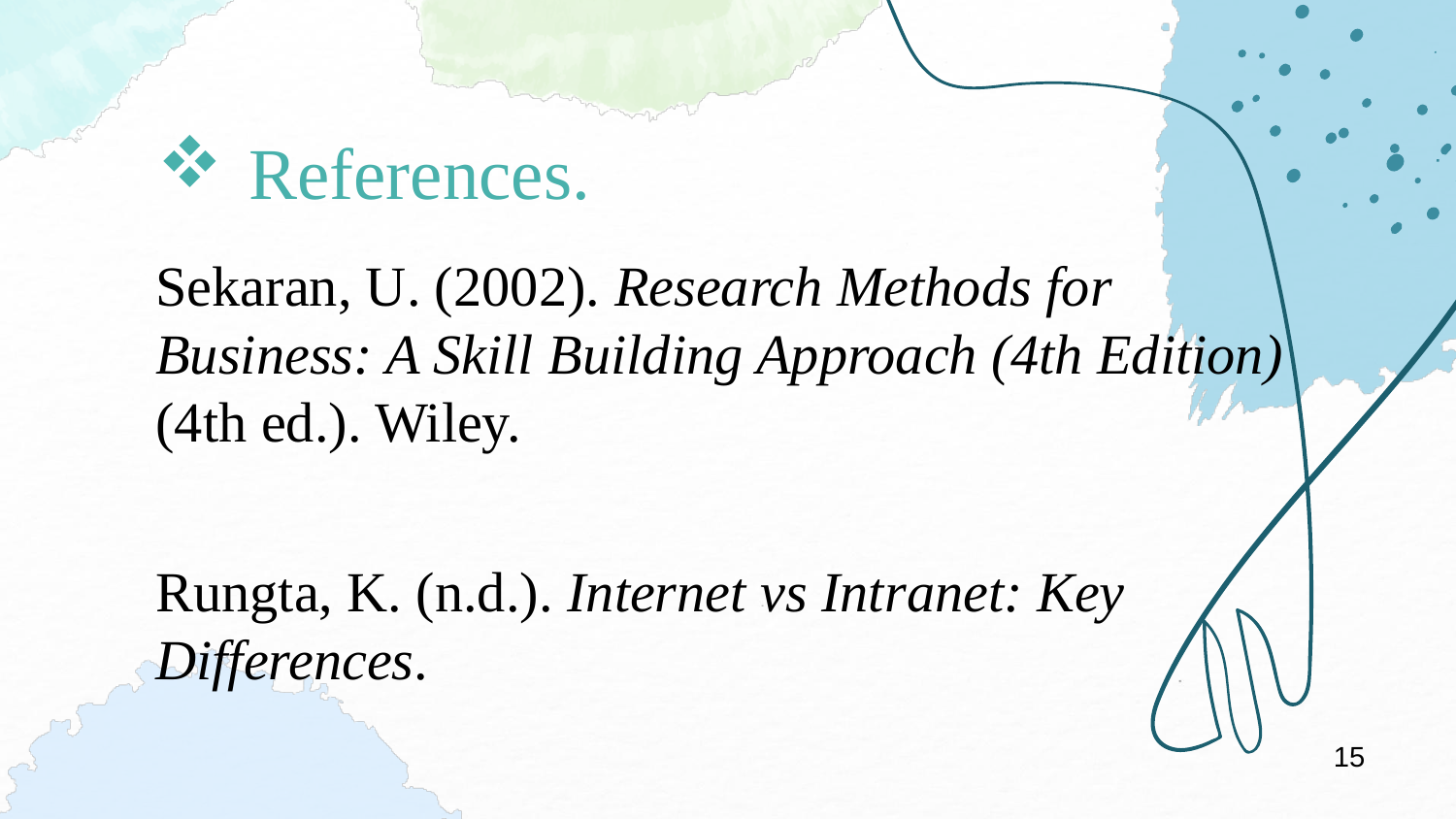

References.

Sekaran, U. (2002). Research Methods for Business: A Skill Building Approach (4th Edition) (4th ed.). Wiley.

Rungta, K. (n.d.). Internet vs Intranet: Key Differences.
15